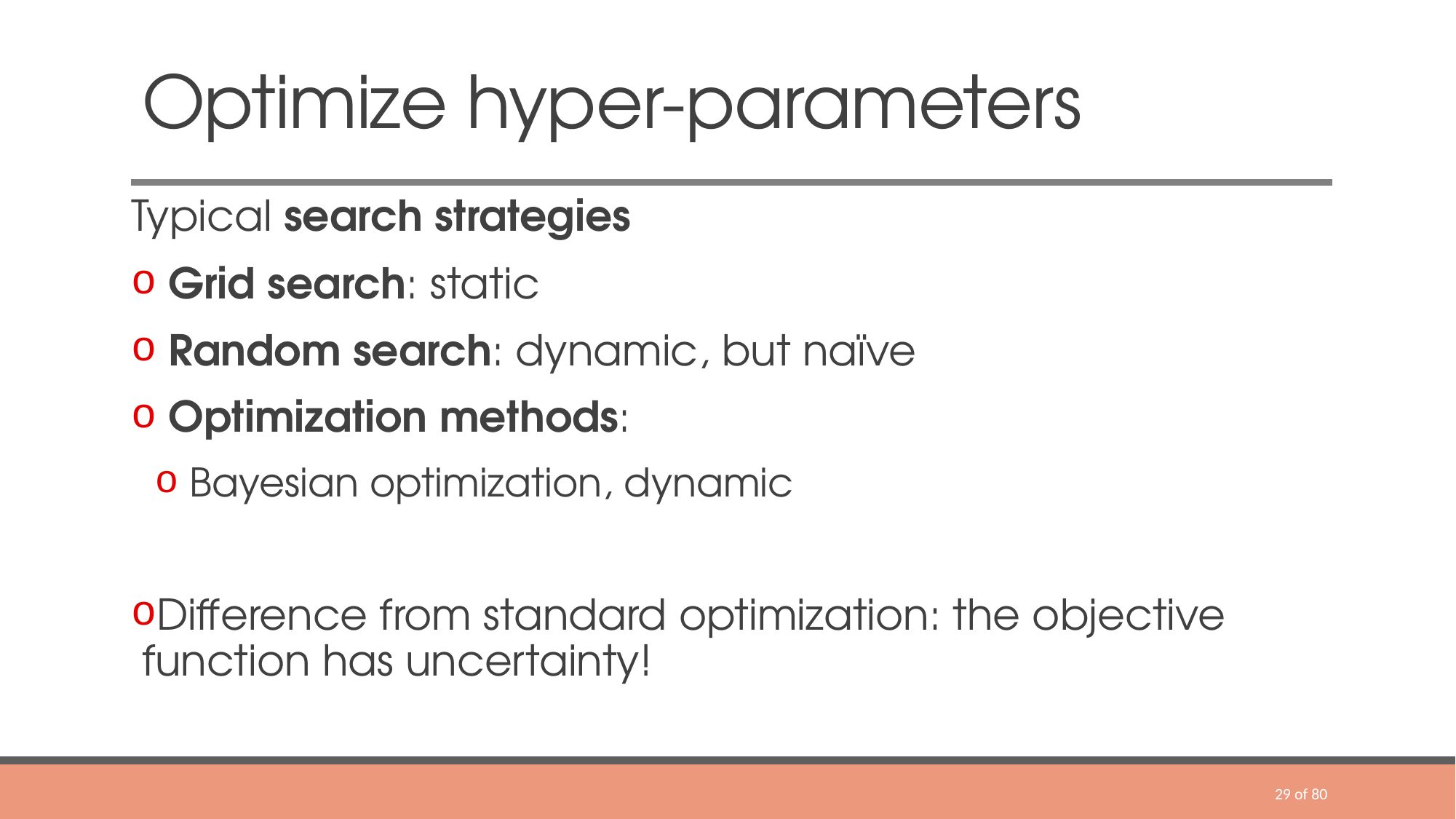

# Optimize hyper-parameters
Typical search strategies
 Grid search: static
 Random search: dynamic, but naïve
 Optimization methods:
 Bayesian optimization, dynamic

Difference from standard optimization: the objective function has uncertainty!
29 of 80